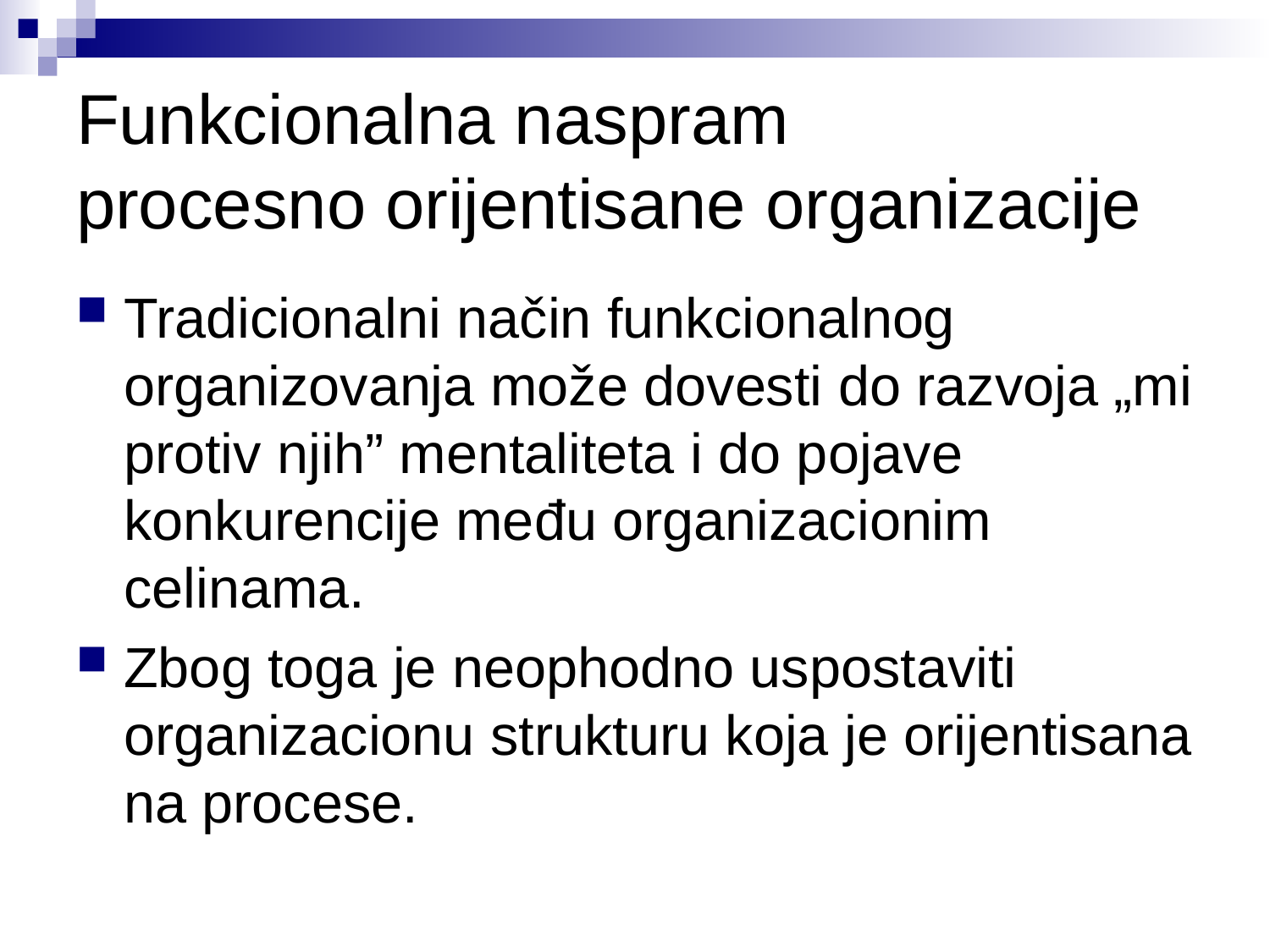

Funkcionalna naspram
procesno orijentisane organizacije
Tradicionalni način funkcionalnog organizovanja može dovesti do razvoja „mi protiv njih” mentaliteta i do pojave konkurencije među organizacionim celinama.
Zbog toga je neophodno uspostaviti organizacionu strukturu koja je orijentisana na procese.